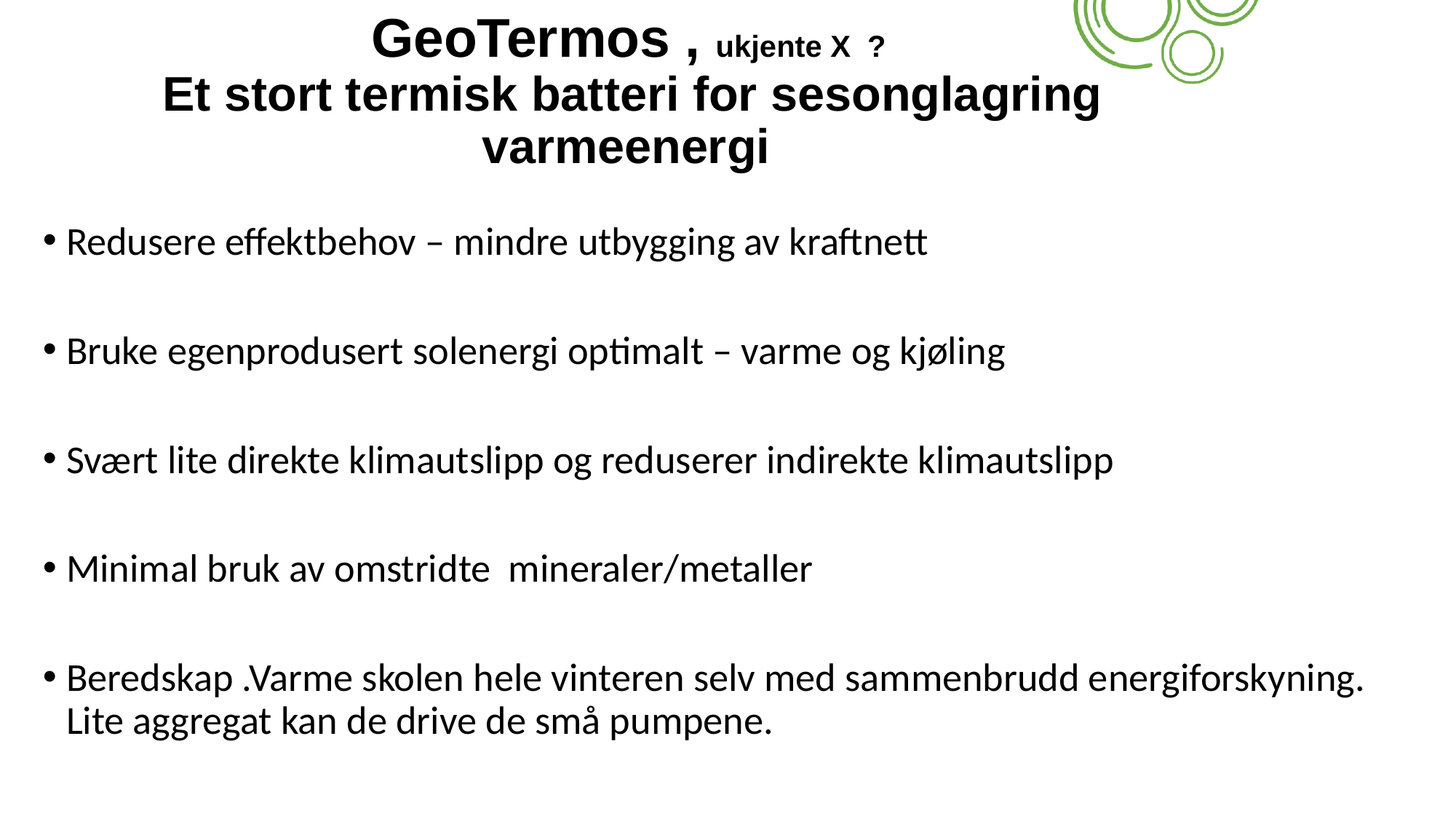

# GeoTermos den ukjente X GeoTermos , ukjente X  ? Et stort termisk batteri for sesonglagring varmeenergi
Redusere effektbehov – mindre utbygging av kraftnett

Bruke egenprodusert solenergi optimalt – varme og kjøling

Svært lite direkte klimautslipp og reduserer indirekte klimautslipp

Minimal bruk av omstridte  mineraler/metaller

Beredskap .Varme skolen hele vinteren selv med sammenbrudd energiforskyning. Lite aggregat kan de drive de små pumpene.